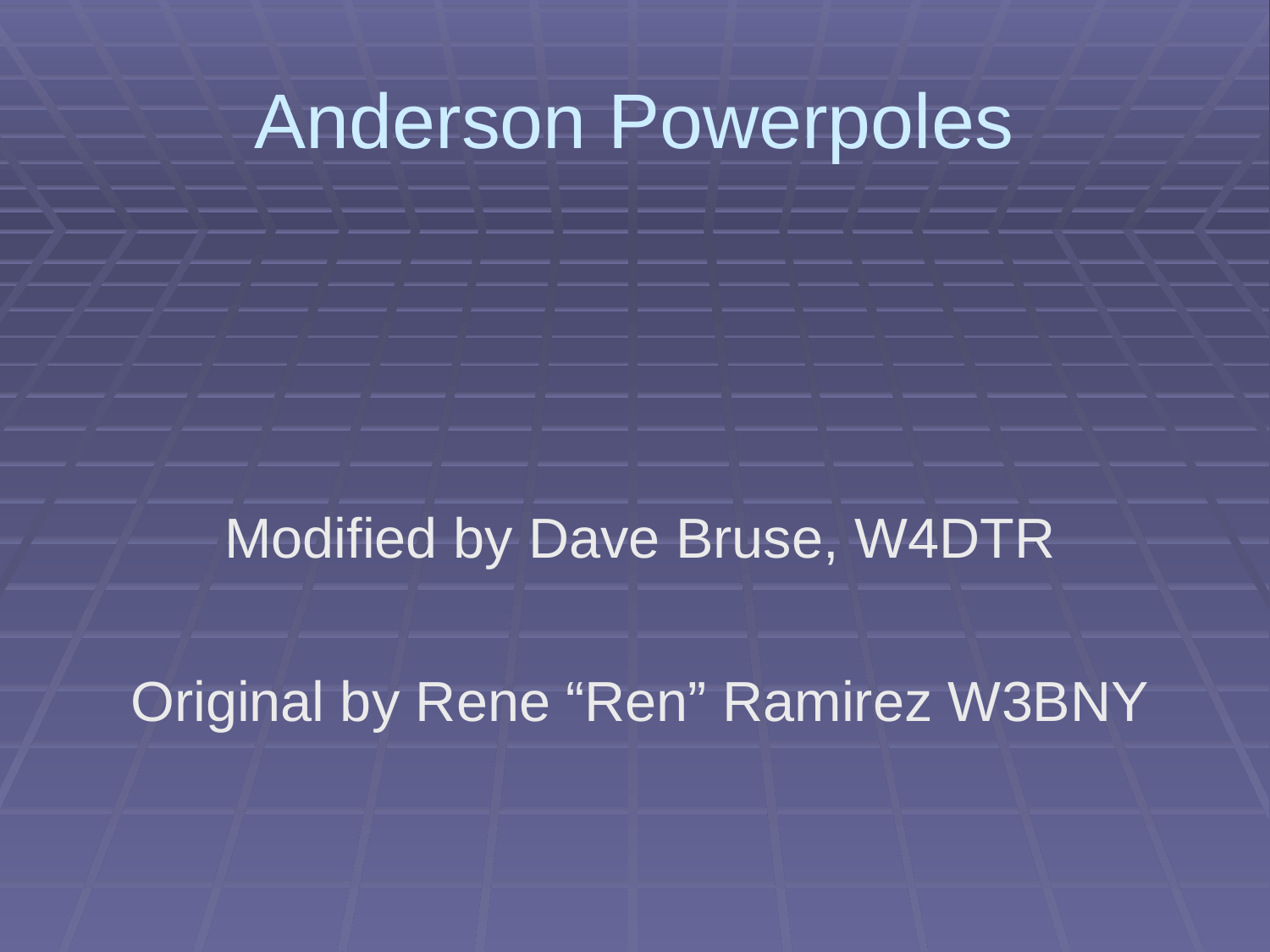

Anderson Powerpoles
Modified by Dave Bruse, W4DTR

Original by Rene “Ren” Ramirez W3BNY